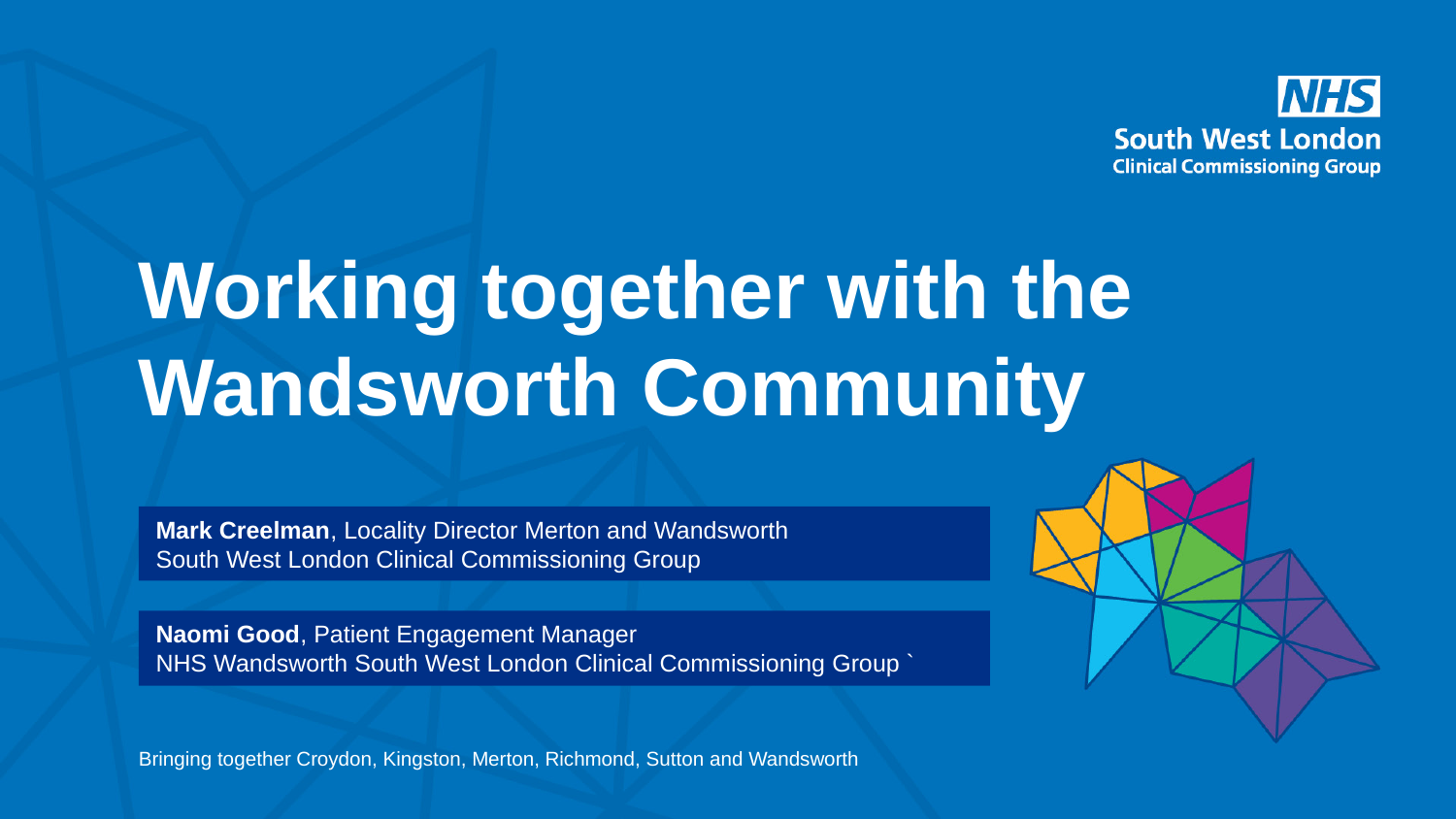

# Working together with the Wandsworth Community
Mark Creelman, Locality Director Merton and Wandsworth
South West London Clinical Commissioning Group
Naomi Good, Patient Engagement Manager
NHS Wandsworth South West London Clinical Commissioning Group `